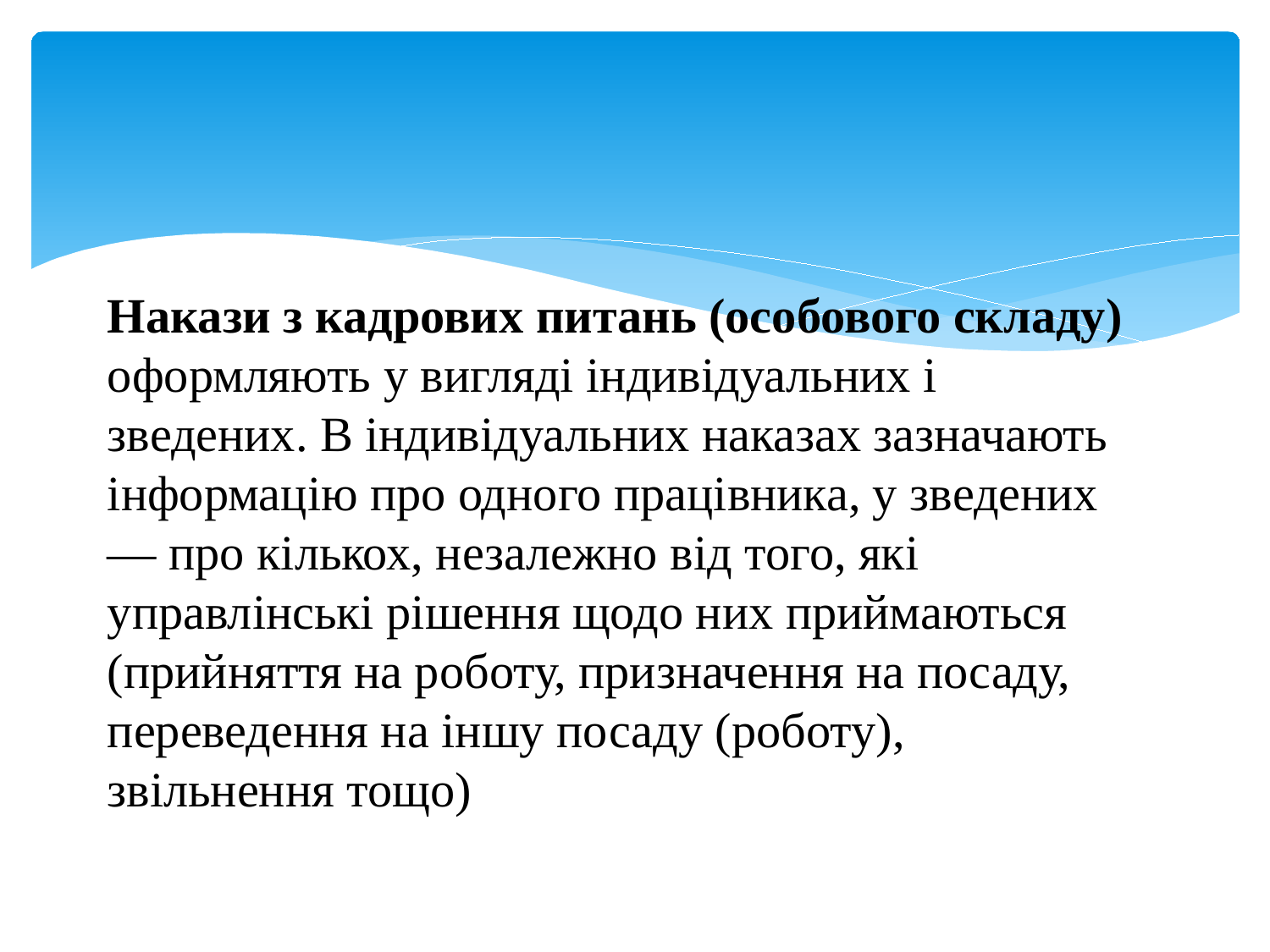

#

Накази з кадрових питань (особового складу) оформляють у вигляді індивідуальних і зведених. В індивідуальних наказах зазначають інформацію про одного працівника, у зведених — про кількох, незалежно від того, які управлінські рішення щодо них приймаються (прийняття на роботу, призначення на посаду, переведення на іншу посаду (роботу), звільнення тощо)